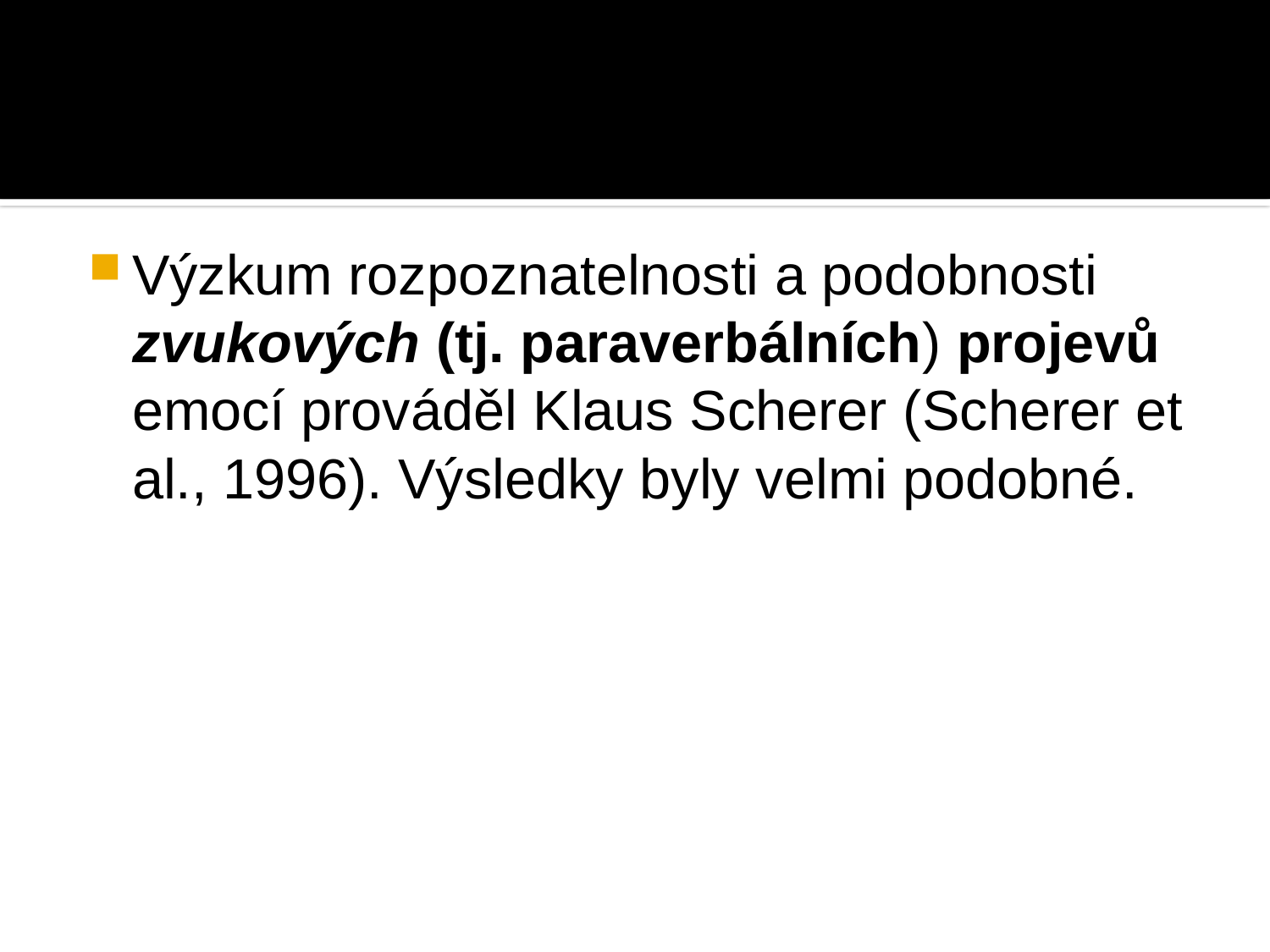

#
Výzkum rozpoznatelnosti a podobnosti  zvukových (tj. paraverbálních) projevů emocí prováděl Klaus Scherer (Scherer et al., 1996). Výsledky byly velmi podobné.